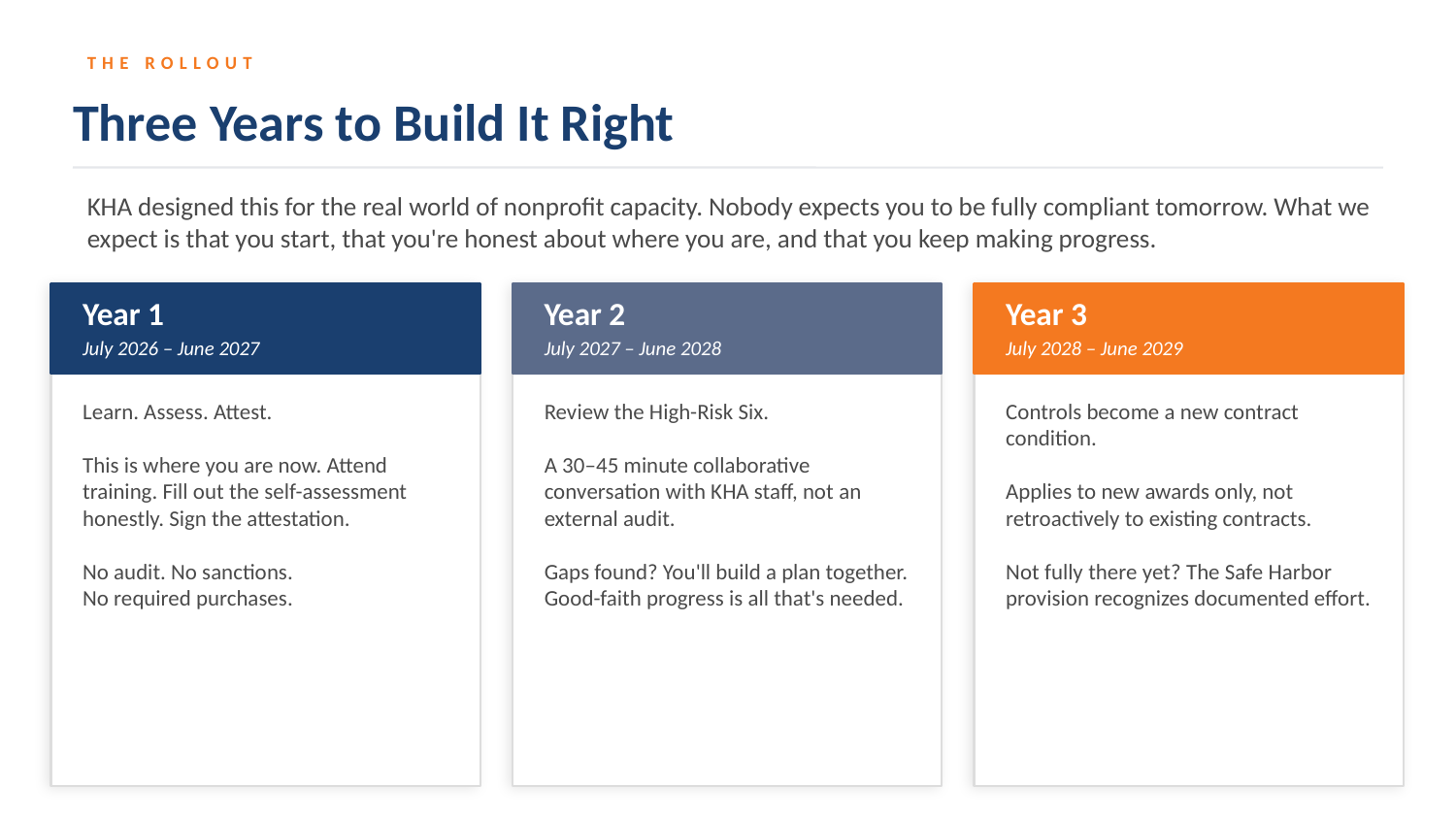

THE ROLLOUT
Three Years to Build It Right

KHA designed this for the real world of nonprofit capacity. Nobody expects you to be fully compliant tomorrow. What we expect is that you start, that you're honest about where you are, and that you keep making progress.

Year 1
Year 2
Year 3
July 2026 – June 2027
July 2027 – June 2028
July 2028 – June 2029
Learn. Assess. Attest.

This is where you are now. Attend training. Fill out the self-assessment honestly. Sign the attestation.

No audit. No sanctions.
No required purchases.
Review the High-Risk Six.

A 30–45 minute collaborative conversation with KHA staff, not an external audit.

Gaps found? You'll build a plan together.
Good-faith progress is all that's needed.
Controls become a new contract condition.

Applies to new awards only, not retroactively to existing contracts.

Not fully there yet? The Safe Harbor provision recognizes documented effort.